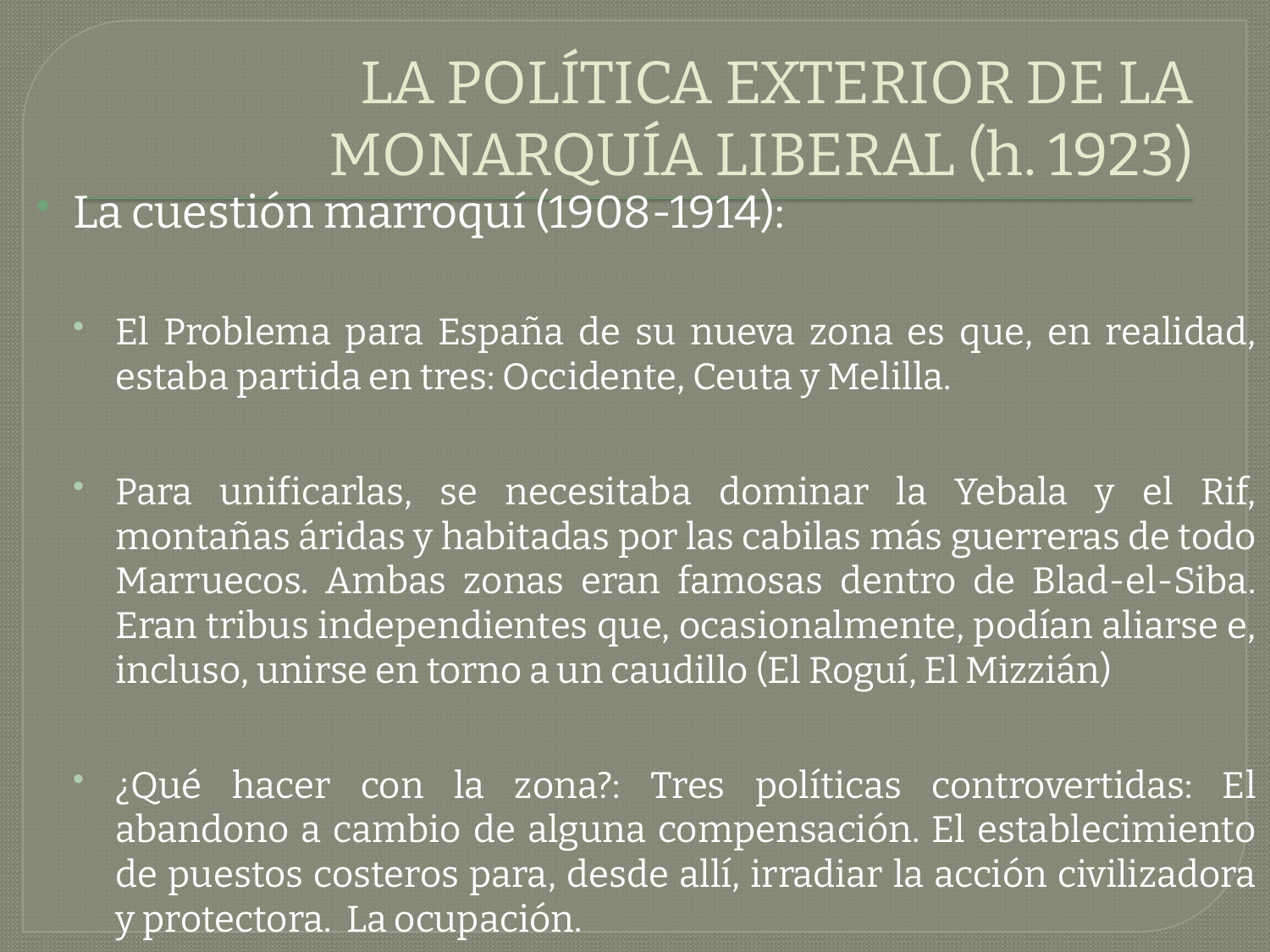

# LA POLÍTICA EXTERIOR DE LA MONARQUÍA LIBERAL (h. 1923)
La cuestión marroquí (1908-1914):

El Problema para España de su nueva zona es que, en realidad, estaba partida en tres: Occidente, Ceuta y Melilla.

Para unificarlas, se necesitaba dominar la Yebala y el Rif, montañas áridas y habitadas por las cabilas más guerreras de todo Marruecos. Ambas zonas eran famosas dentro de Blad-el-Siba. Eran tribus independientes que, ocasionalmente, podían aliarse e, incluso, unirse en torno a un caudillo (El Roguí, El Mizzián)

¿Qué hacer con la zona?: Tres políticas controvertidas: El abandono a cambio de alguna compensación. El establecimiento de puestos costeros para, desde allí, irradiar la acción civilizadora y protectora.  La ocupación.